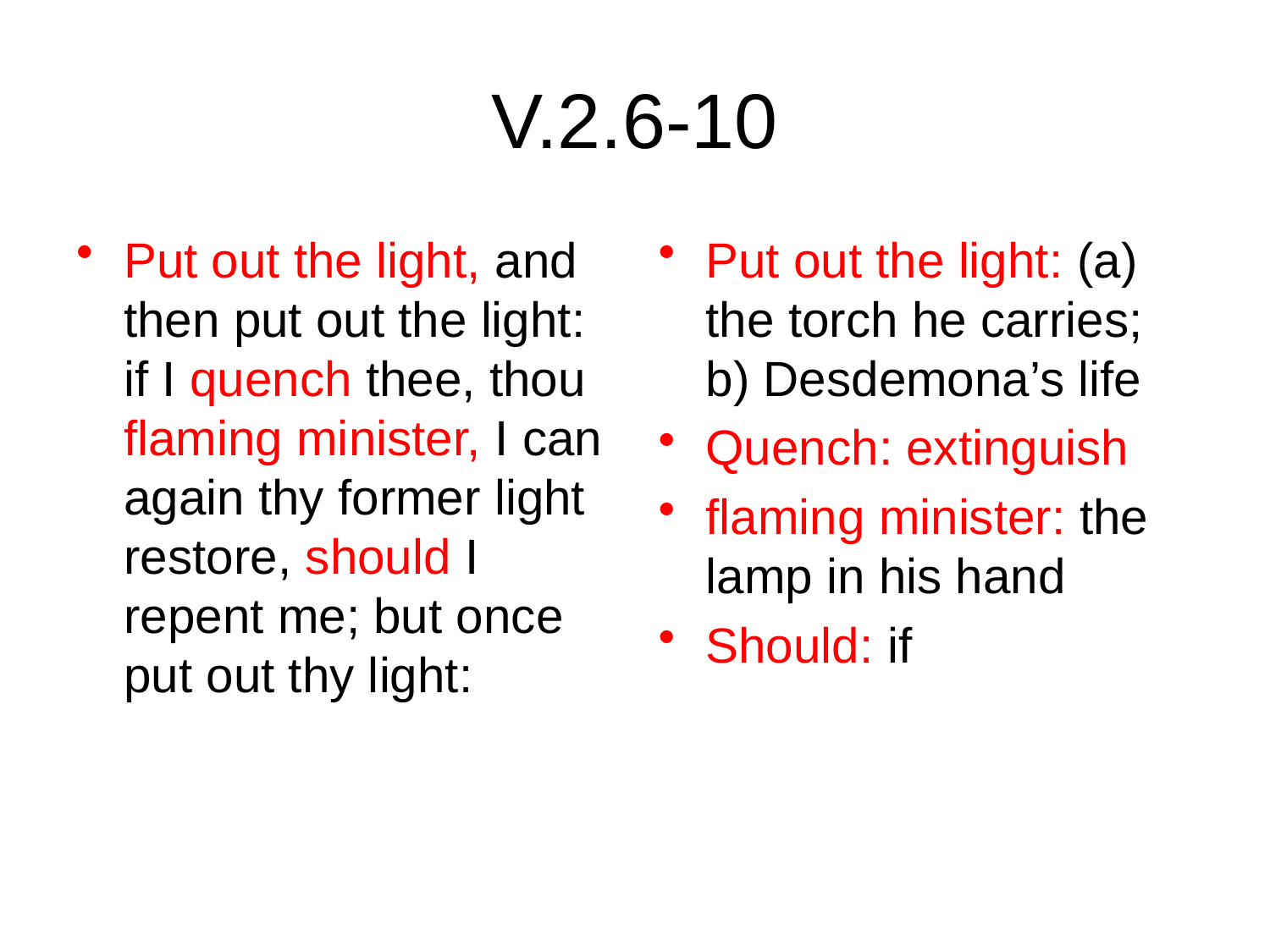

# V.2.6-10
Put out the light, and then put out the light: if I quench thee, thou flaming minister, I can again thy former light restore, should I repent me; but once put out thy light:

Put out the light: (a) the torch he carries; b) Desdemona’s life
Quench: extinguish
flaming minister: the lamp in his hand
Should: if